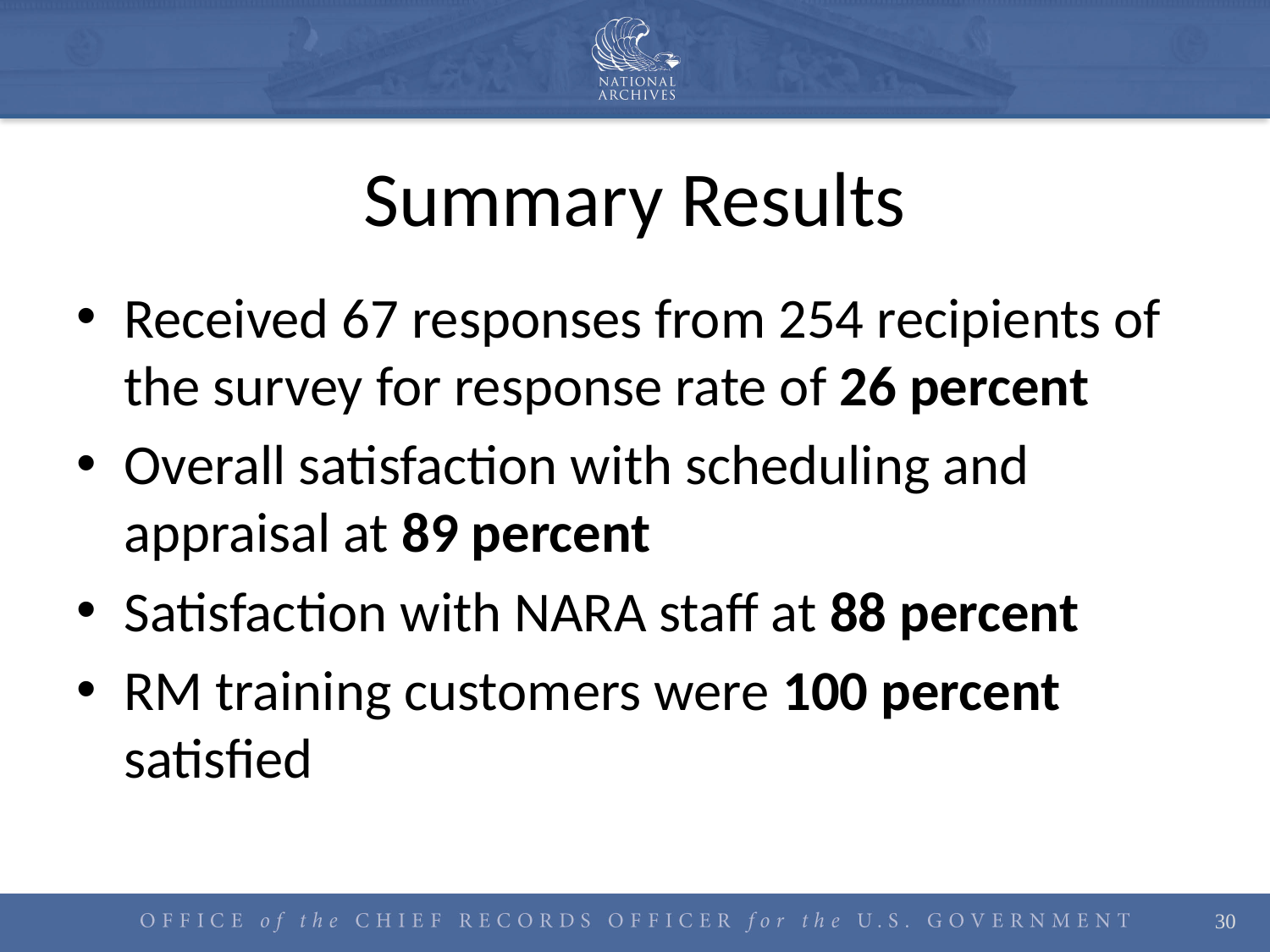

# Summary Results
Received 67 responses from 254 recipients of the survey for response rate of 26 percent
Overall satisfaction with scheduling and appraisal at 89 percent
Satisfaction with NARA staff at 88 percent
RM training customers were 100 percent satisfied
30